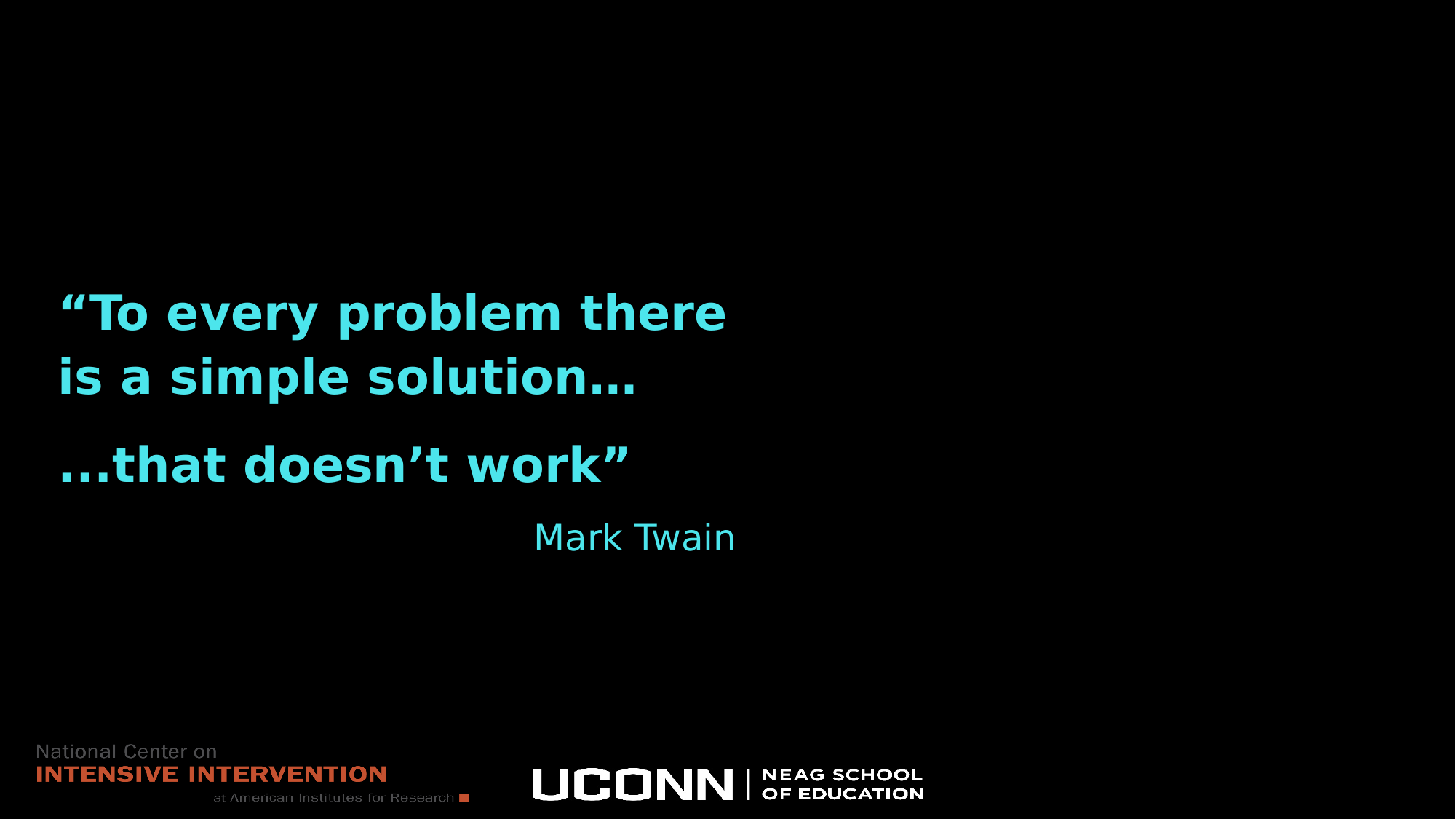

“To every problem there is a simple solution…
...that doesn’t work”
Mark Twain